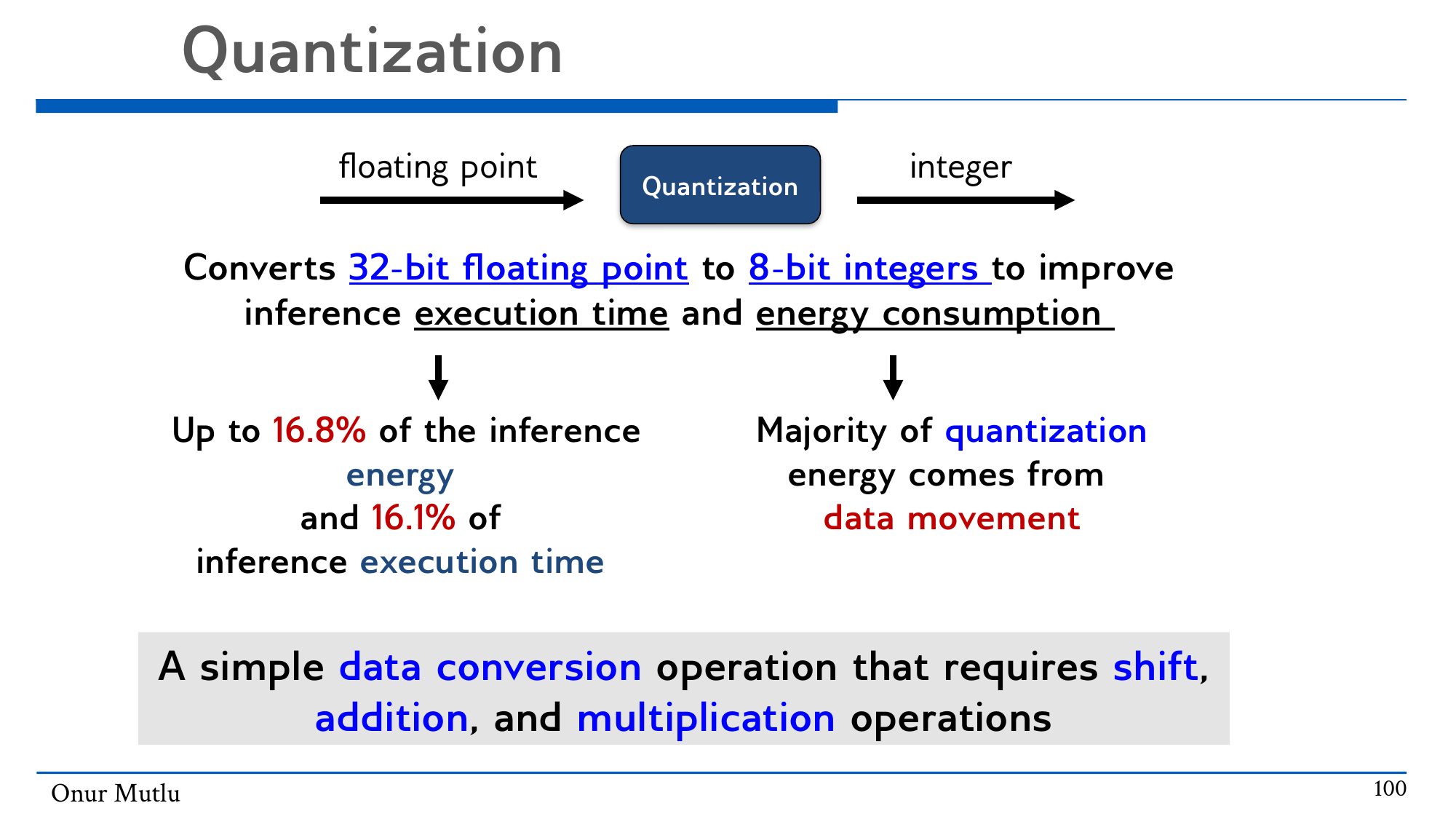

Quantization
floating point
integer
Quantization
Converts 32-bit floating point to 8-bit integers to improve inference execution time and energy consumption
Up to 16.8% of the inference energy
and 16.1% of
inference execution time
Majority of quantization energy comes from
data movement
A simple data conversion operation that requires shift, addition, and multiplication operations
100